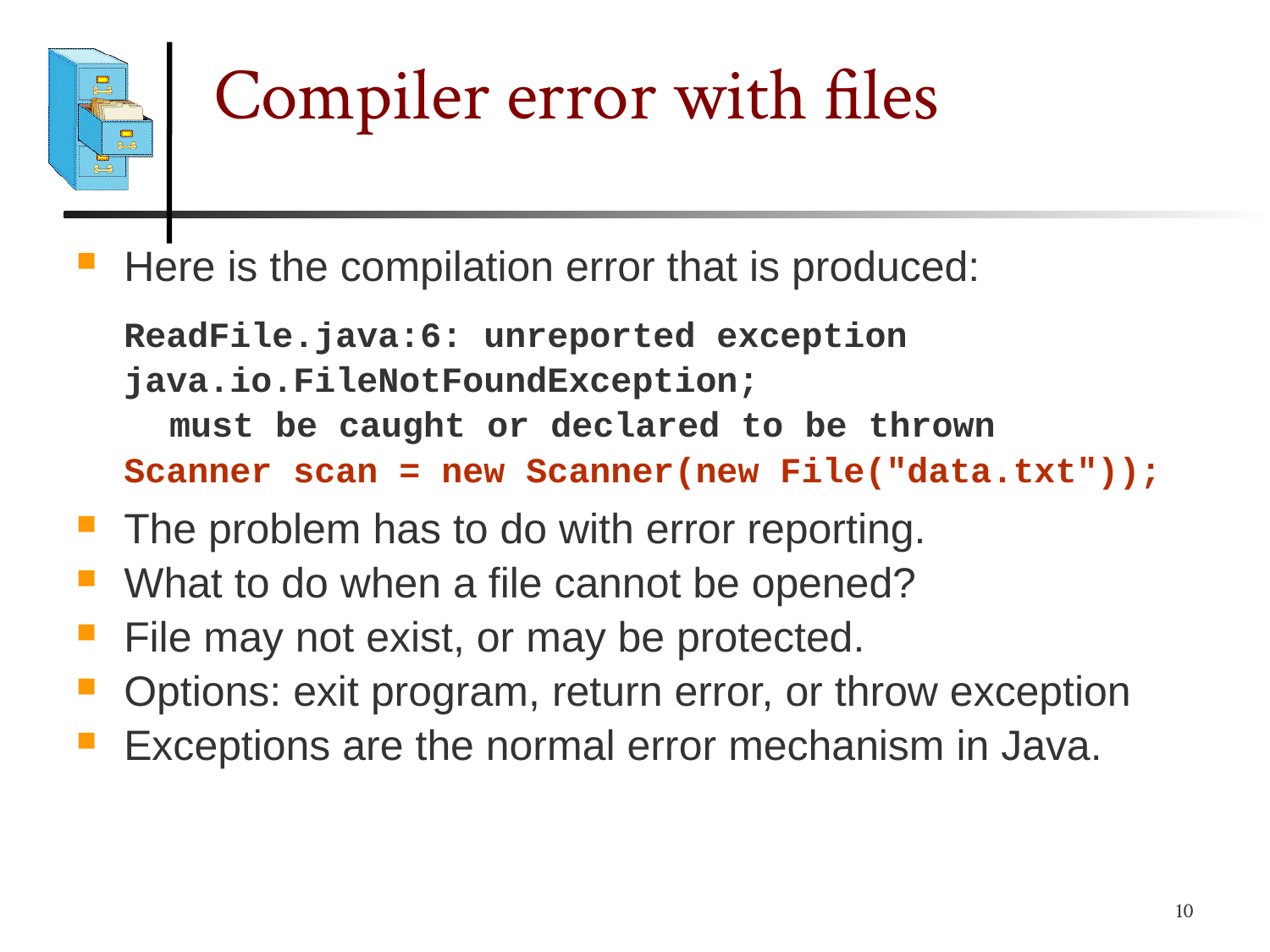

# Compiler error with files
Here is the compilation error that is produced:

ReadFile.java:6: unreported exception
java.io.FileNotFoundException;
	must be caught or declared to be thrown
Scanner scan = new Scanner(new File("data.txt"));

The problem has to do with error reporting.
What to do when a file cannot be opened?
File may not exist, or may be protected.
Options: exit program, return error, or throw exception
Exceptions are the normal error mechanism in Java.

10